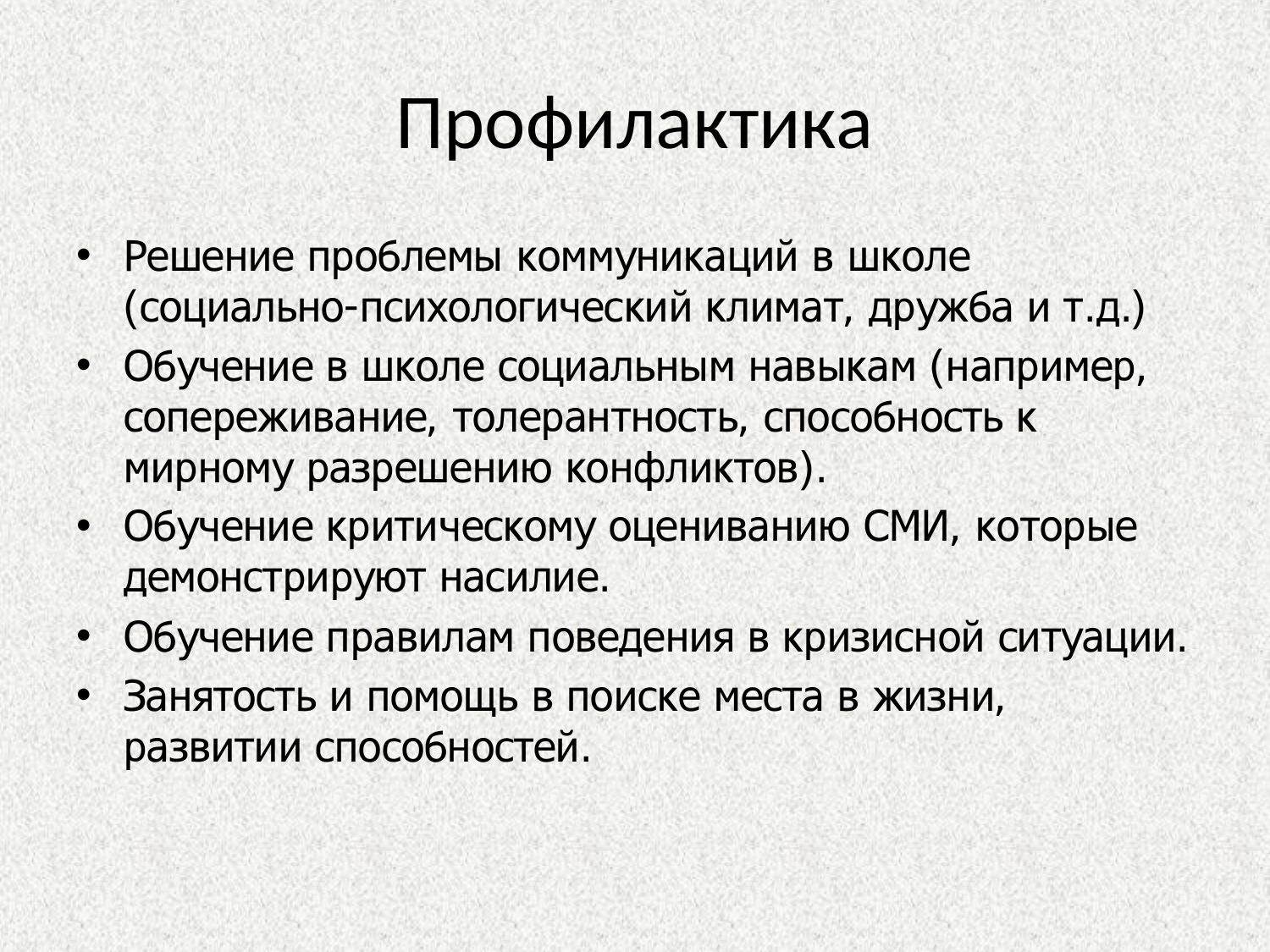

# Профилактика
Решение проблемы коммуникаций в школе (социально-психологический климат, дружба и т.д.)
Обучение в школе социальным навыкам (например, сопереживание, толерантность, способность к мирному разрешению конфликтов).
Обучение критическому оцениванию СМИ, которые демонстрируют насилие.
Обучение правилам поведения в кризисной ситуации.
Занятость и помощь в поиске места в жизни, развитии способностей.